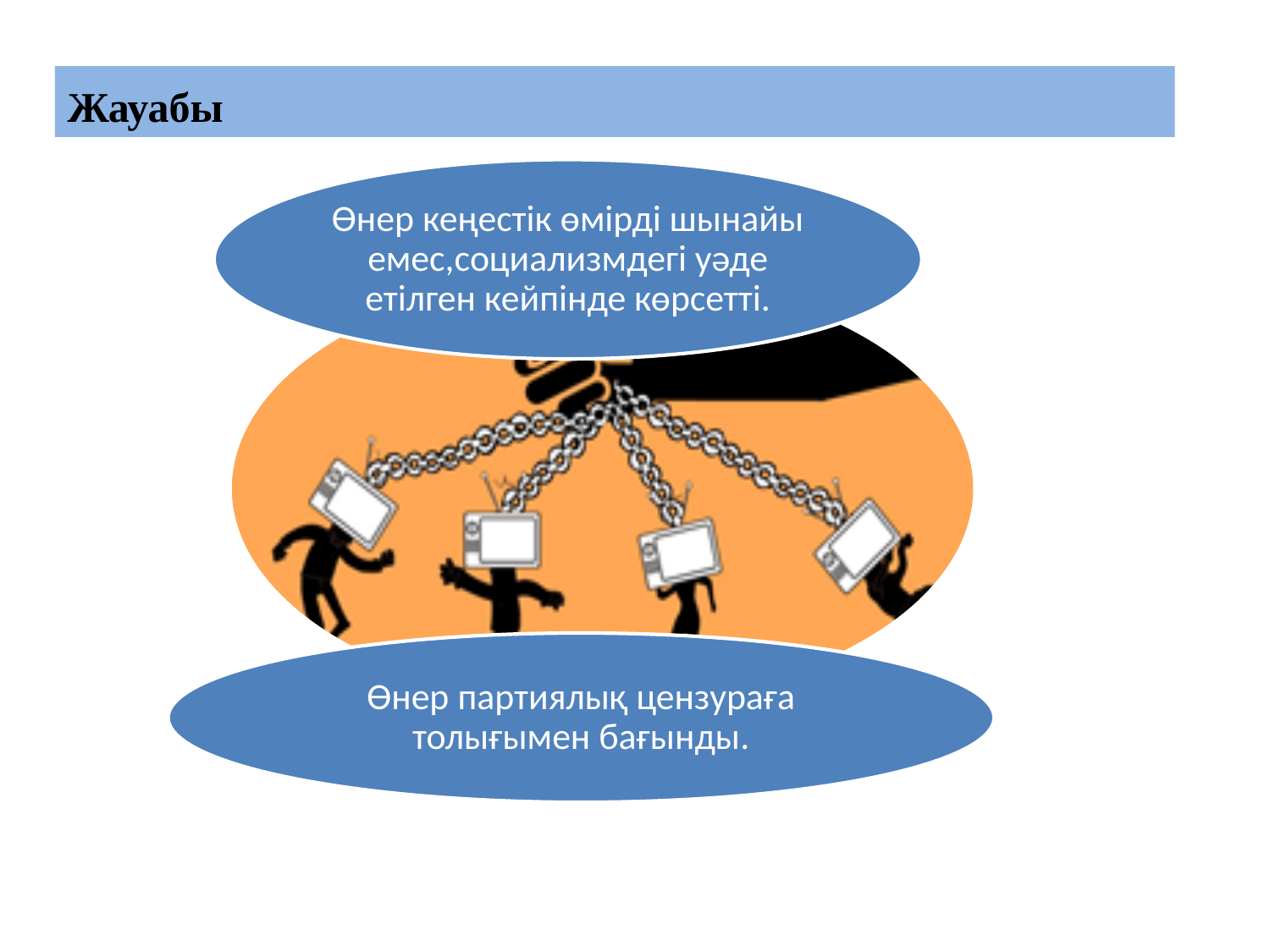

Жауабы

Өнер кеңестік өмірді шынайы емес,социализмдегі уәде етілген кейпінде көрсетті.
Өнер партиялық цензураға толығымен бағынды.